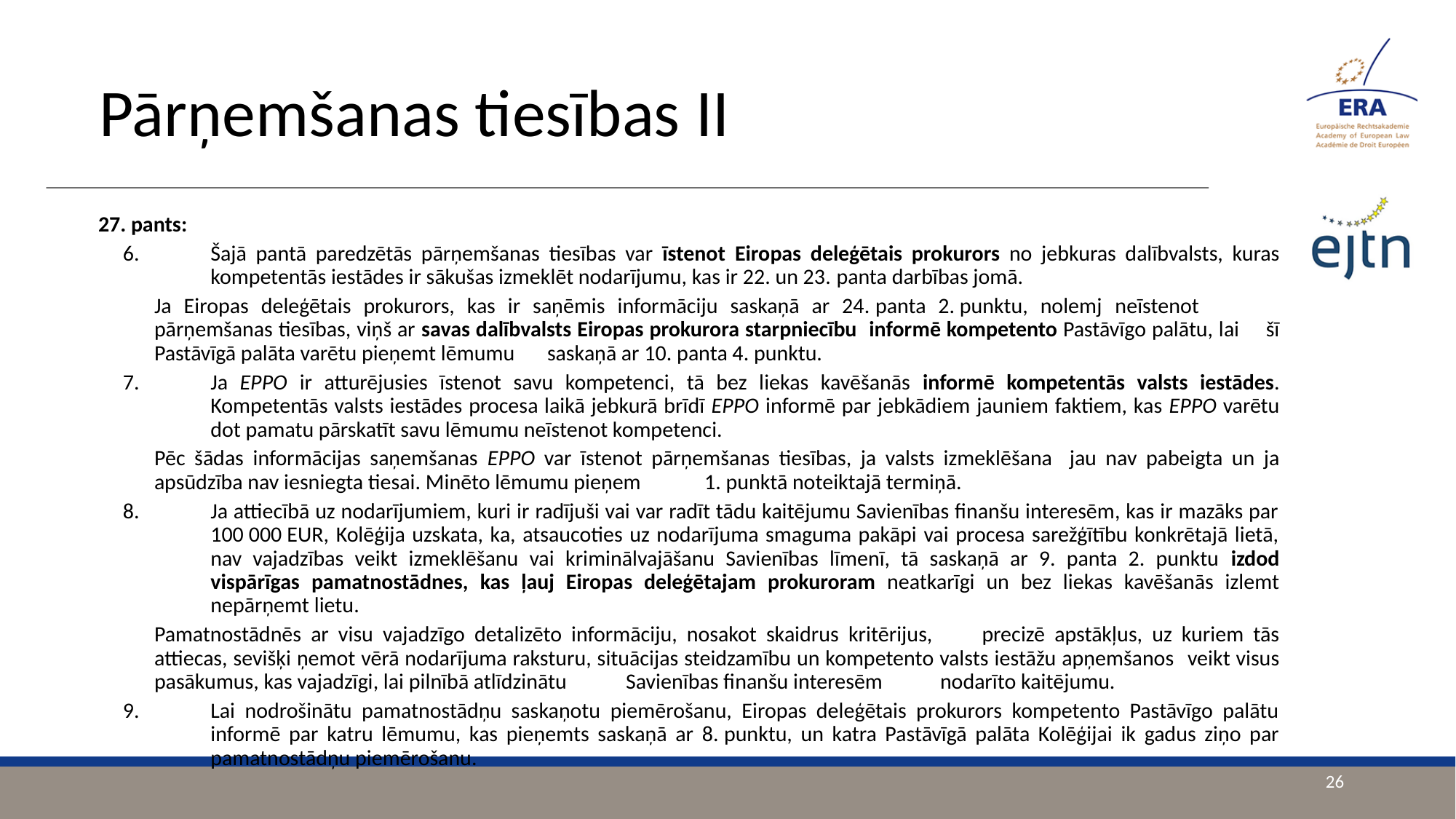

# Pārņemšanas tiesības II
27. pants:
Šajā pantā paredzētās pārņemšanas tiesības var īstenot Eiropas deleģētais prokurors no jebkuras dalībvalsts, kuras kompetentās iestādes ir sākušas izmeklēt nodarījumu, kas ir 22. un 23. panta darbības jomā.
	Ja Eiropas deleģētais prokurors, kas ir saņēmis informāciju saskaņā ar 24. panta 2. punktu, nolemj 	neīstenot 	pārņemšanas tiesības, viņš ar savas dalībvalsts Eiropas prokurora starpniecību 	informē kompetento Pastāvīgo palātu, lai 	šī Pastāvīgā palāta varētu pieņemt lēmumu 		saskaņā ar 10. panta 4. punktu.
Ja EPPO ir atturējusies īstenot savu kompetenci, tā bez liekas kavēšanās informē kompetentās valsts iestādes. Kompetentās valsts iestādes procesa laikā jebkurā brīdī EPPO informē par jebkādiem jauniem faktiem, kas EPPO varētu dot pamatu pārskatīt savu lēmumu neīstenot kompetenci.
	Pēc šādas informācijas saņemšanas EPPO var īstenot pārņemšanas tiesības, ja valsts izmeklēšana 		jau nav pabeigta un ja apsūdzība nav iesniegta tiesai. Minēto lēmumu pieņem 	1. punktā noteiktajā termiņā.
Ja attiecībā uz nodarījumiem, kuri ir radījuši vai var radīt tādu kaitējumu Savienības finanšu interesēm, kas ir mazāks par 100 000 EUR, Kolēģija uzskata, ka, atsaucoties uz nodarījuma smaguma pakāpi vai procesa sarežģītību konkrētajā lietā, nav vajadzības veikt izmeklēšanu vai kriminālvajāšanu Savienības līmenī, tā saskaņā ar 9. panta 2. punktu izdod vispārīgas pamatnostādnes, kas ļauj Eiropas deleģētajam prokuroram neatkarīgi un bez liekas kavēšanās izlemt nepārņemt lietu.
	Pamatnostādnēs ar visu vajadzīgo detalizēto informāciju, nosakot skaidrus kritērijus, 	precizē apstākļus, uz kuriem tās attiecas, sevišķi ņemot vērā nodarījuma raksturu, situācijas steidzamību un kompetento valsts iestāžu apņemšanos 	veikt visus pasākumus, kas vajadzīgi, lai pilnībā atlīdzinātu 	Savienības finanšu interesēm 	nodarīto kaitējumu.
Lai nodrošinātu pamatnostādņu saskaņotu piemērošanu, Eiropas deleģētais prokurors kompetento Pastāvīgo palātu informē par katru lēmumu, kas pieņemts saskaņā ar 8. punktu, un katra Pastāvīgā palāta Kolēģijai ik gadus ziņo par pamatnostādņu piemērošanu.

26